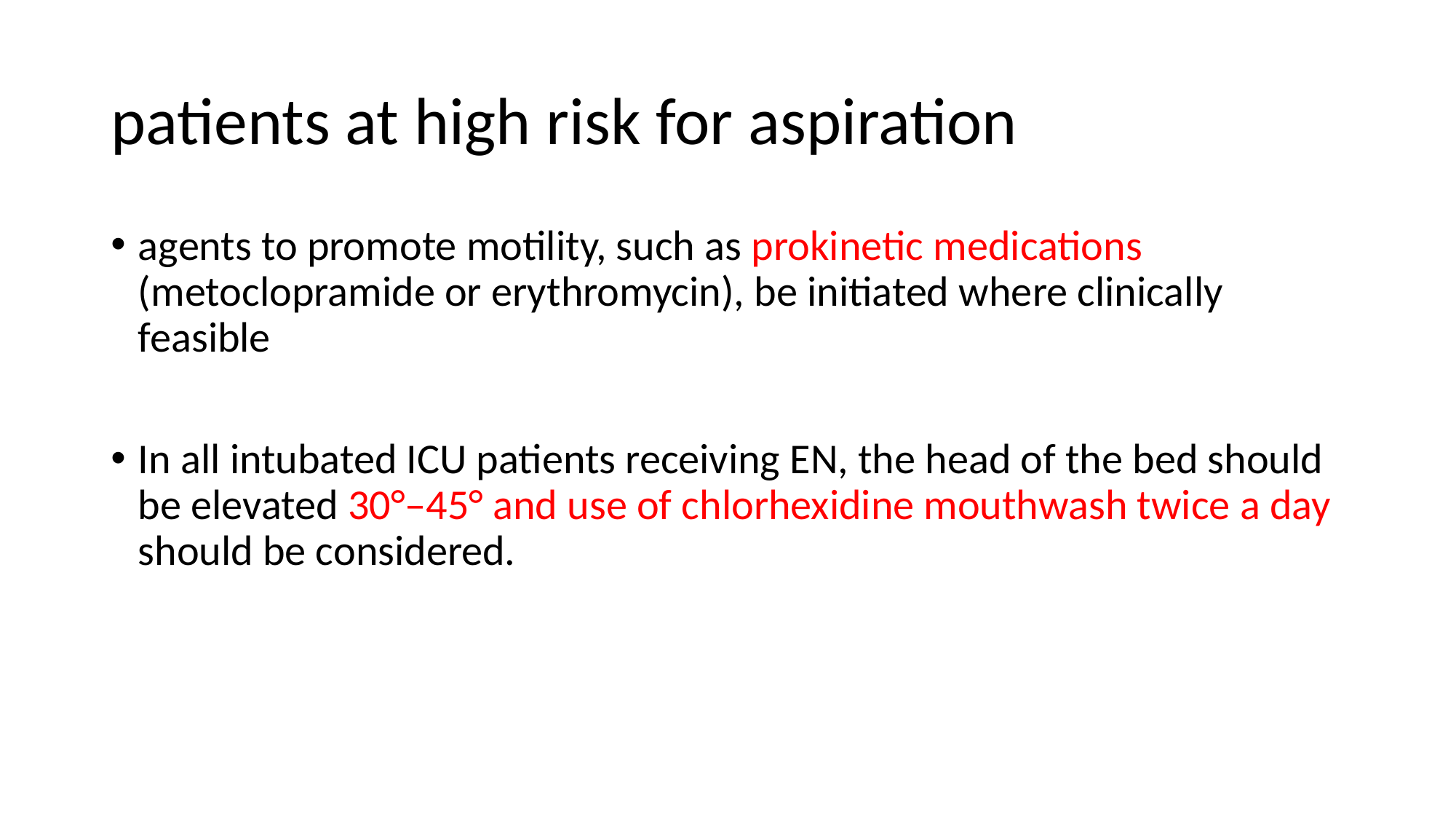

# patients at high risk for aspiration
agents to promote motility, such as prokinetic medications (metoclopramide or erythromycin), be initiated where clinically feasible

In all intubated ICU patients receiving EN, the head of the bed should be elevated 30°–45° and use of chlorhexidine mouthwash twice a day should be considered.